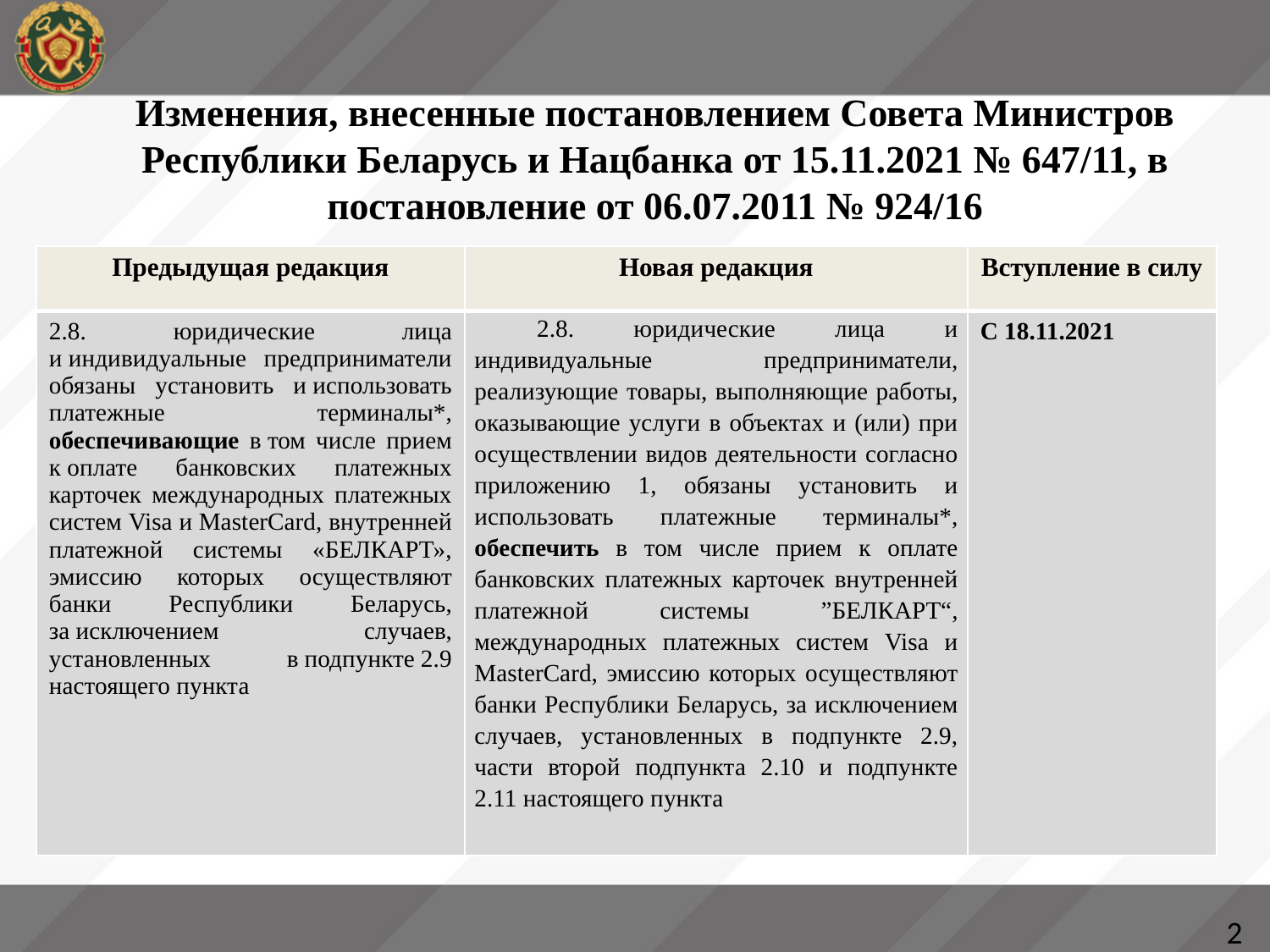

# Изменения, внесенные постановлением Совета Министров Республики Беларусь и Нацбанка от 15.11.2021 № 647/11, в постановление от 06.07.2011 № 924/16
| Предыдущая редакция | Новая редакция | Вступление в силу |
| --- | --- | --- |
| 2.8. юридические лица и индивидуальные предприниматели обязаны установить и использовать платежные терминалы\*, обеспечивающие в том числе прием к оплате банковских платежных карточек международных платежных систем Visa и MasterCard, внутренней платежной системы «БЕЛКАРТ», эмиссию которых осуществляют банки Республики Беларусь, за исключением случаев, установленных в подпункте 2.9 настоящего пункта | 2.8. юридические лица и индивидуальные предприниматели, реализующие товары, выполняющие работы, оказывающие услуги в объектах и (или) при осуществлении видов деятельности согласно приложению 1, обязаны установить и использовать платежные терминалы\*, обеспечить в том числе прием к оплате банковских платежных карточек внутренней платежной системы ”БЕЛКАРТ“, международных платежных систем Visa и MasterCard, эмиссию которых осуществляют банки Республики Беларусь, за исключением случаев, установленных в подпункте 2.9, части второй подпункта 2.10 и подпункте 2.11 настоящего пункта | С 18.11.2021 |

2